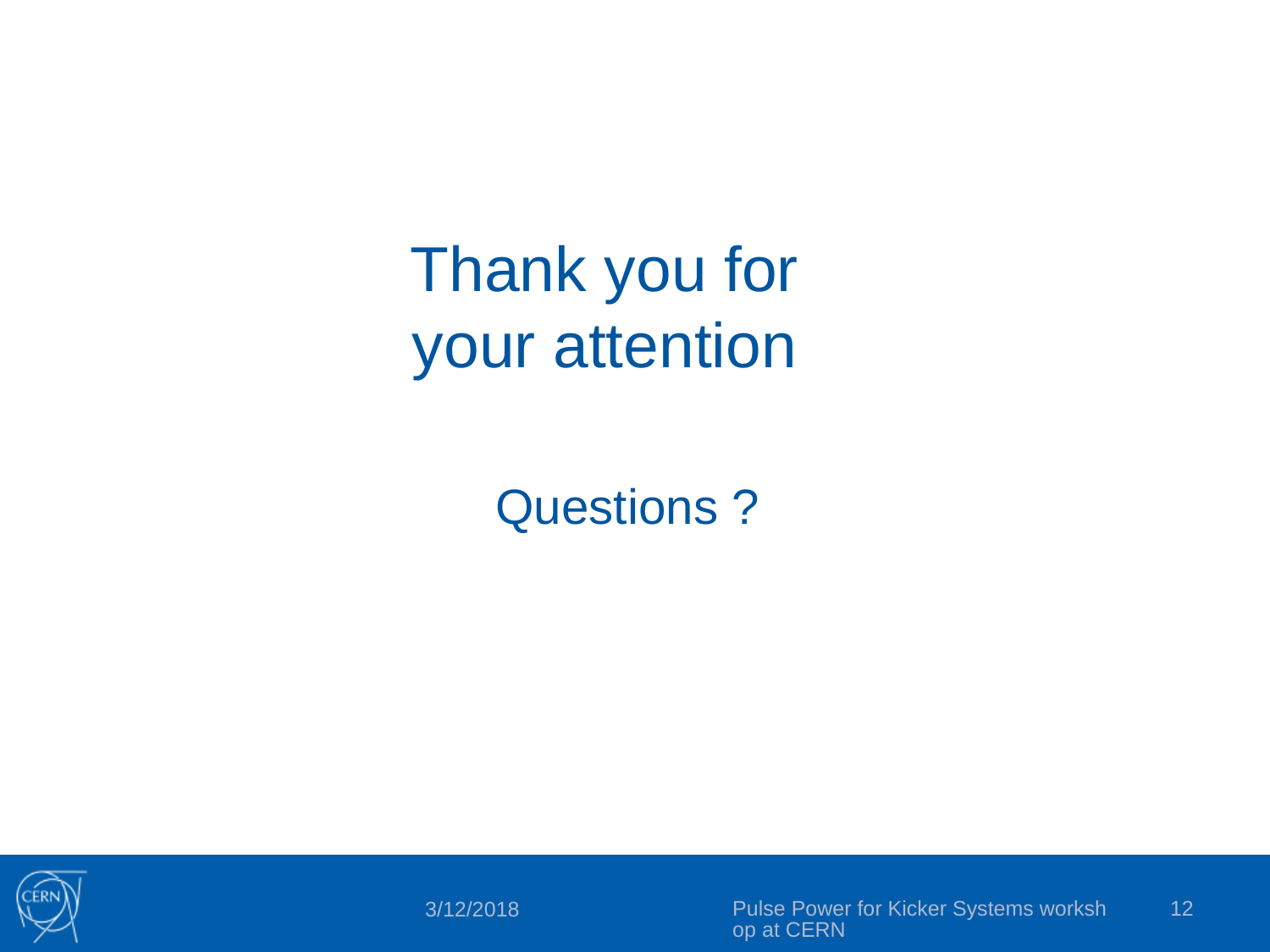

Thank you for your attention
Questions ?
Pulse Power for Kicker Systems workshop at CERN
12
3/12/2018